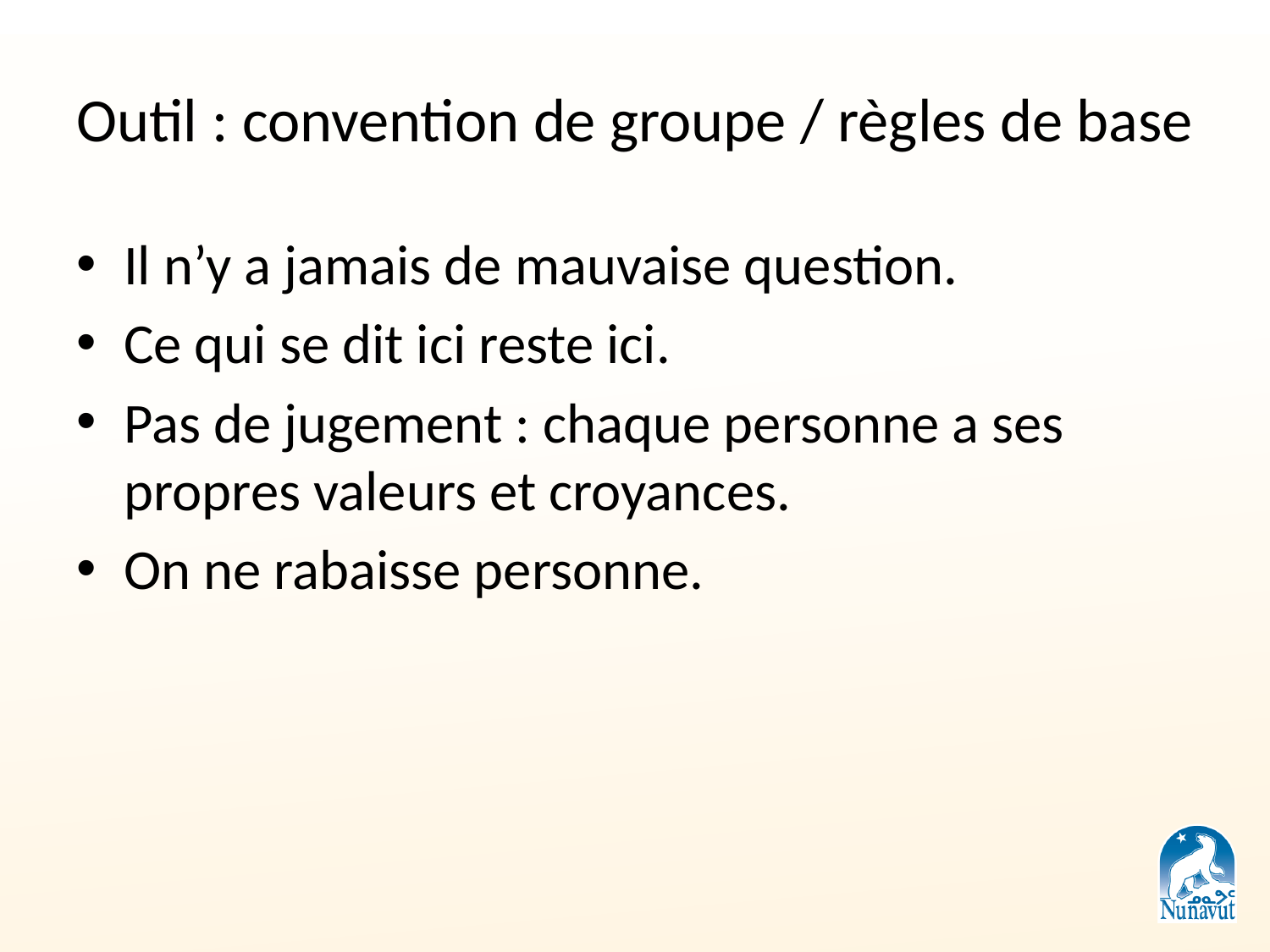

# Outil : convention de groupe / règles de base
Il n’y a jamais de mauvaise question.
Ce qui se dit ici reste ici.
Pas de jugement : chaque personne a ses propres valeurs et croyances.
On ne rabaisse personne.